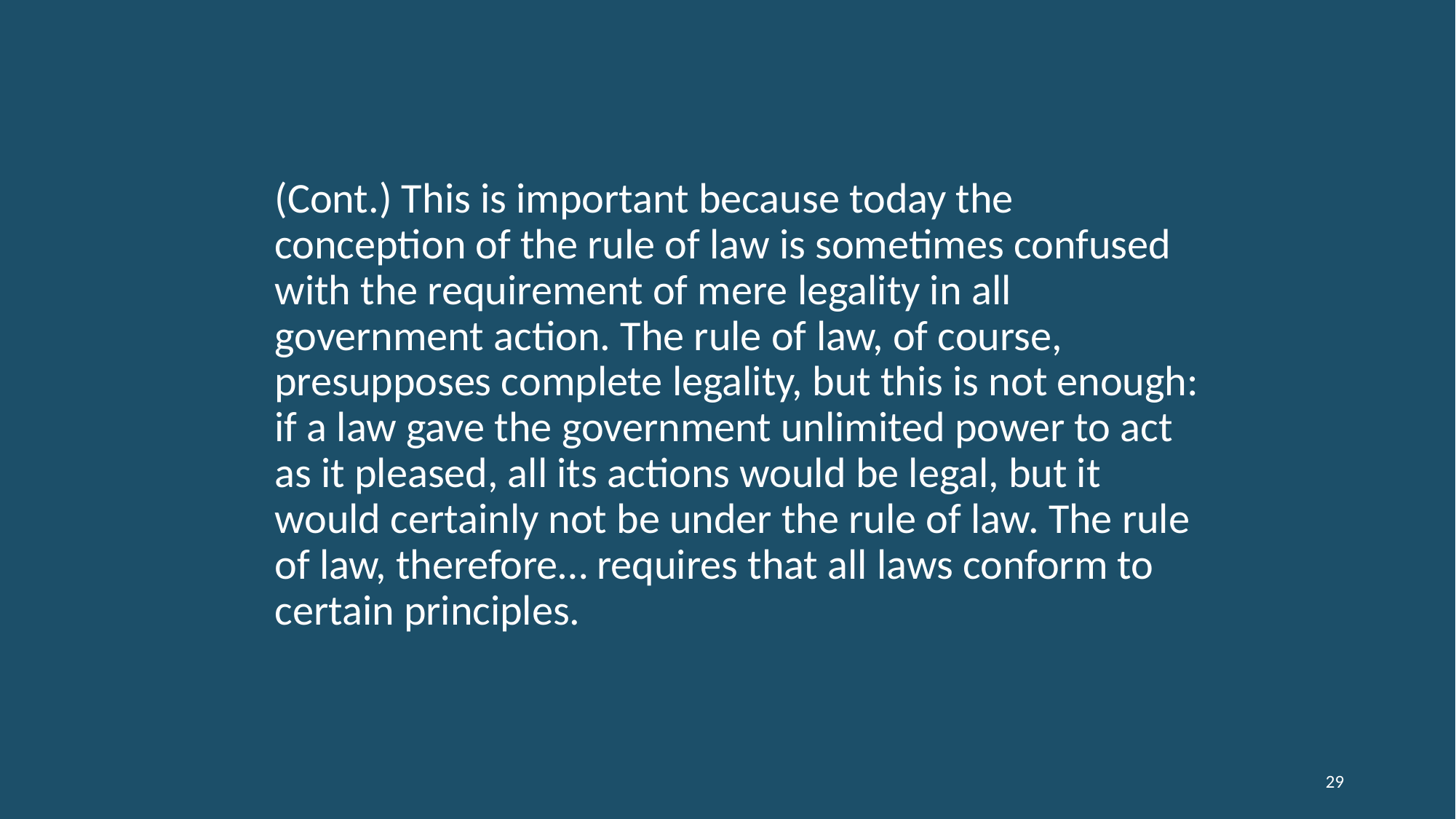

(Cont.) This is important because today the conception of the rule of law is sometimes confused with the requirement of mere legality in all government action. The rule of law, of course, presupposes complete legality, but this is not enough: if a law gave the government unlimited power to act as it pleased, all its actions would be legal, but it would certainly not be under the rule of law. The rule of law, therefore… requires that all laws conform to certain principles.
29